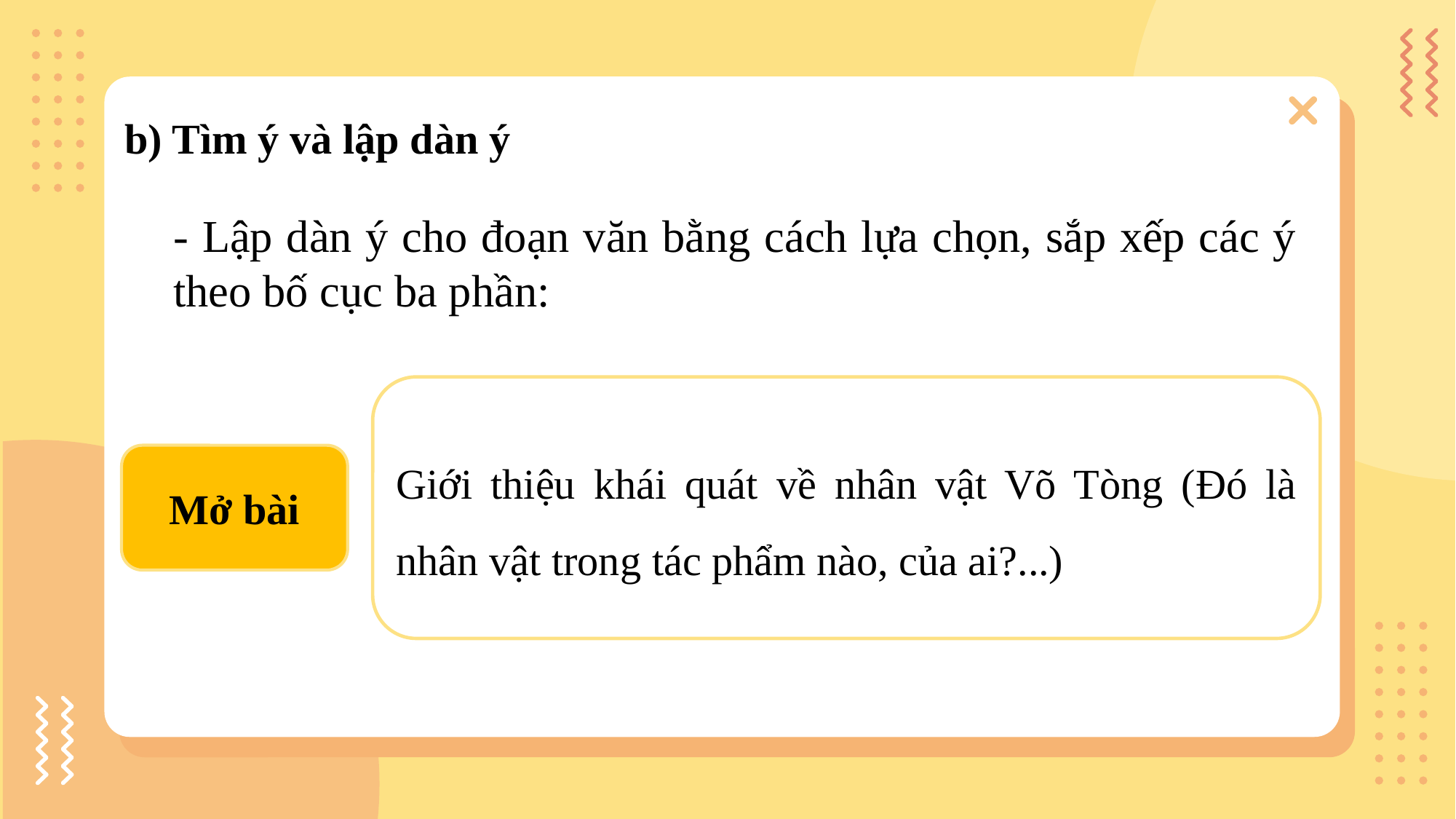

b) Tìm ý và lập dàn ý
- Lập dàn ý cho đoạn văn bằng cách lựa chọn, sắp xếp các ý theo bố cục ba phần:
Giới thiệu khái quát về nhân vật Võ Tòng (Đó là nhân vật trong tác phẩm nào, của ai?...)
Mở bài